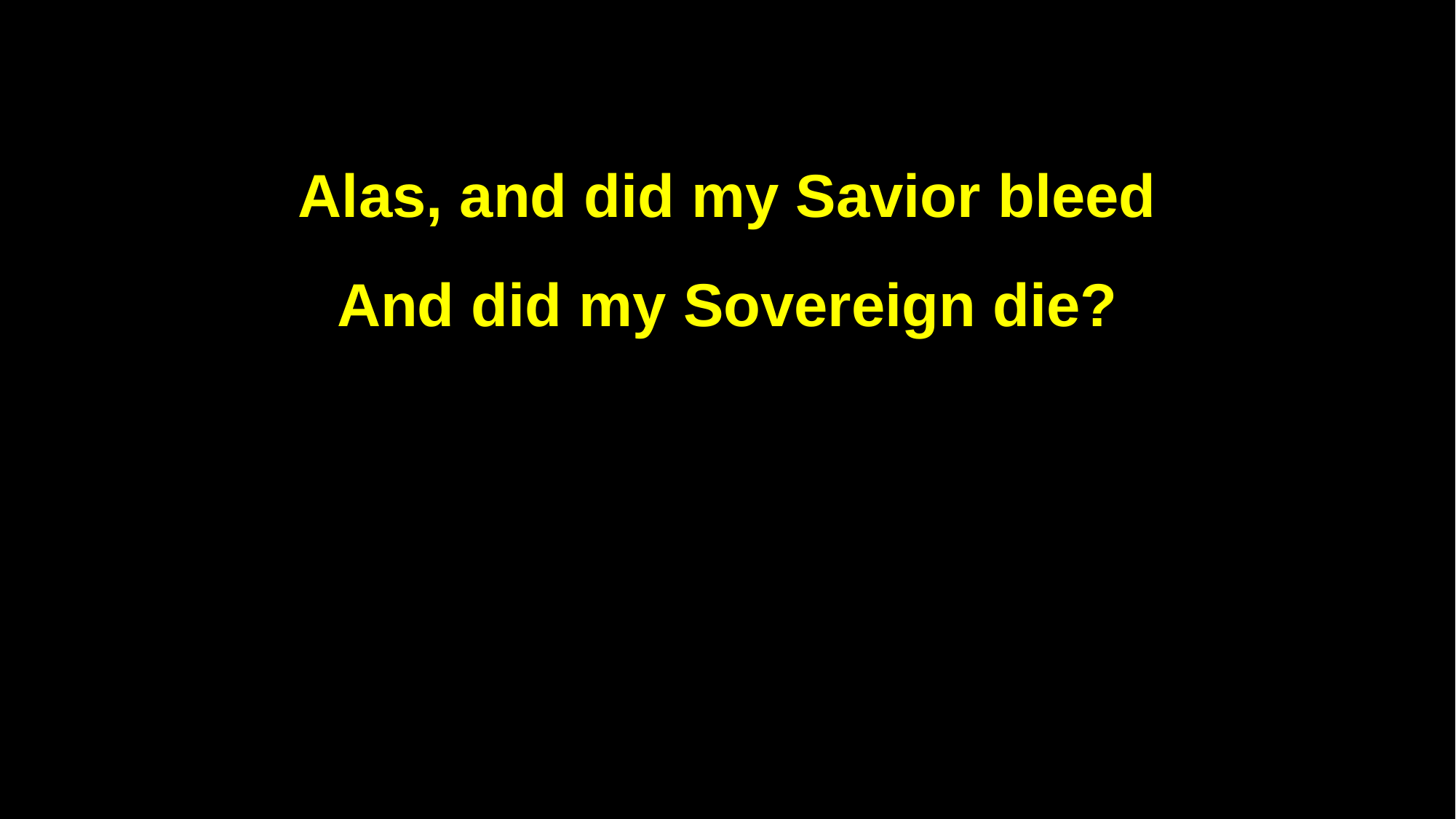

Alas, and did my Savior bleed
And did my Sovereign die?